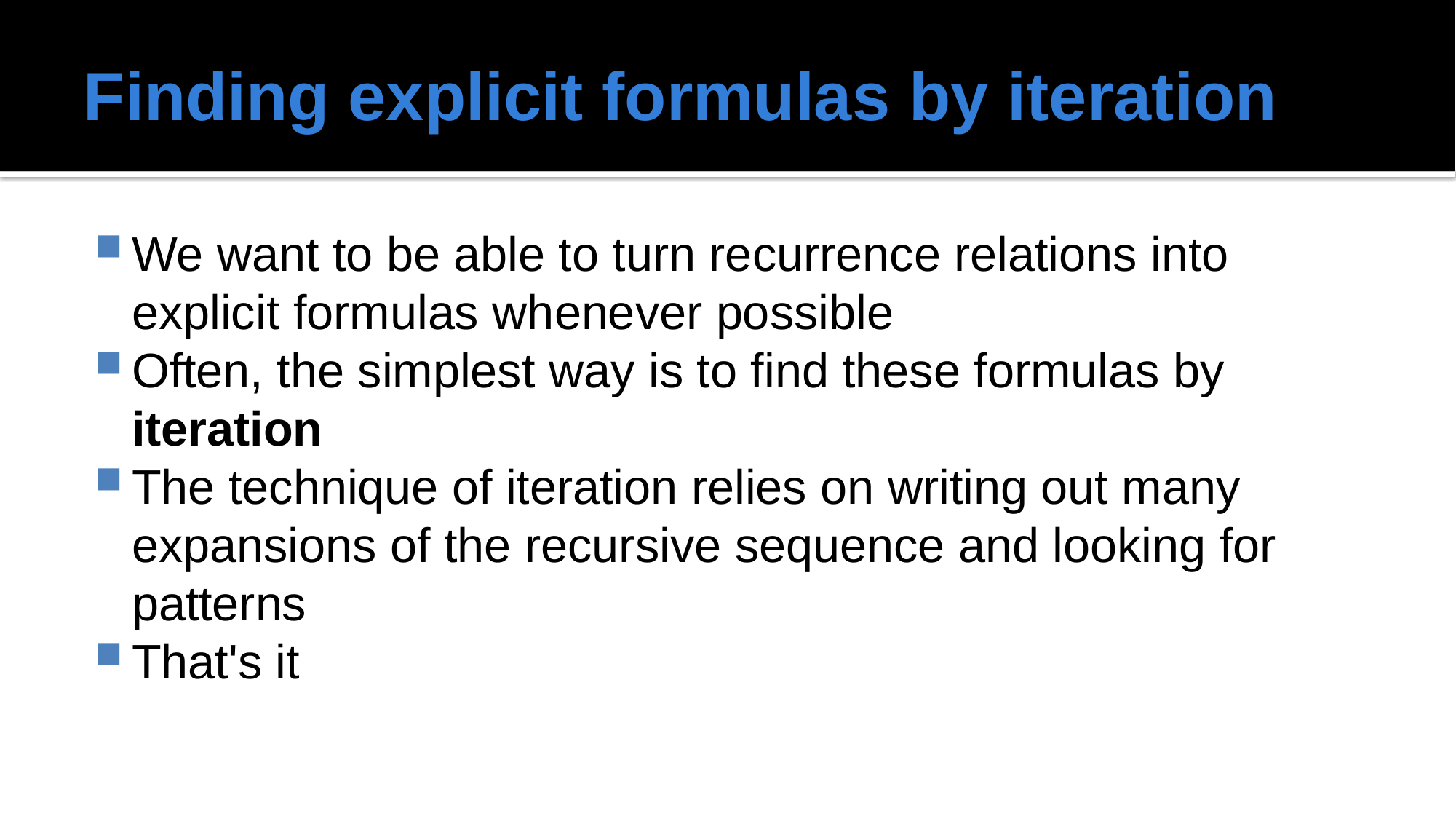

# Finding explicit formulas by iteration
We want to be able to turn recurrence relations into explicit formulas whenever possible
Often, the simplest way is to find these formulas by iteration
The technique of iteration relies on writing out many expansions of the recursive sequence and looking for patterns
That's it